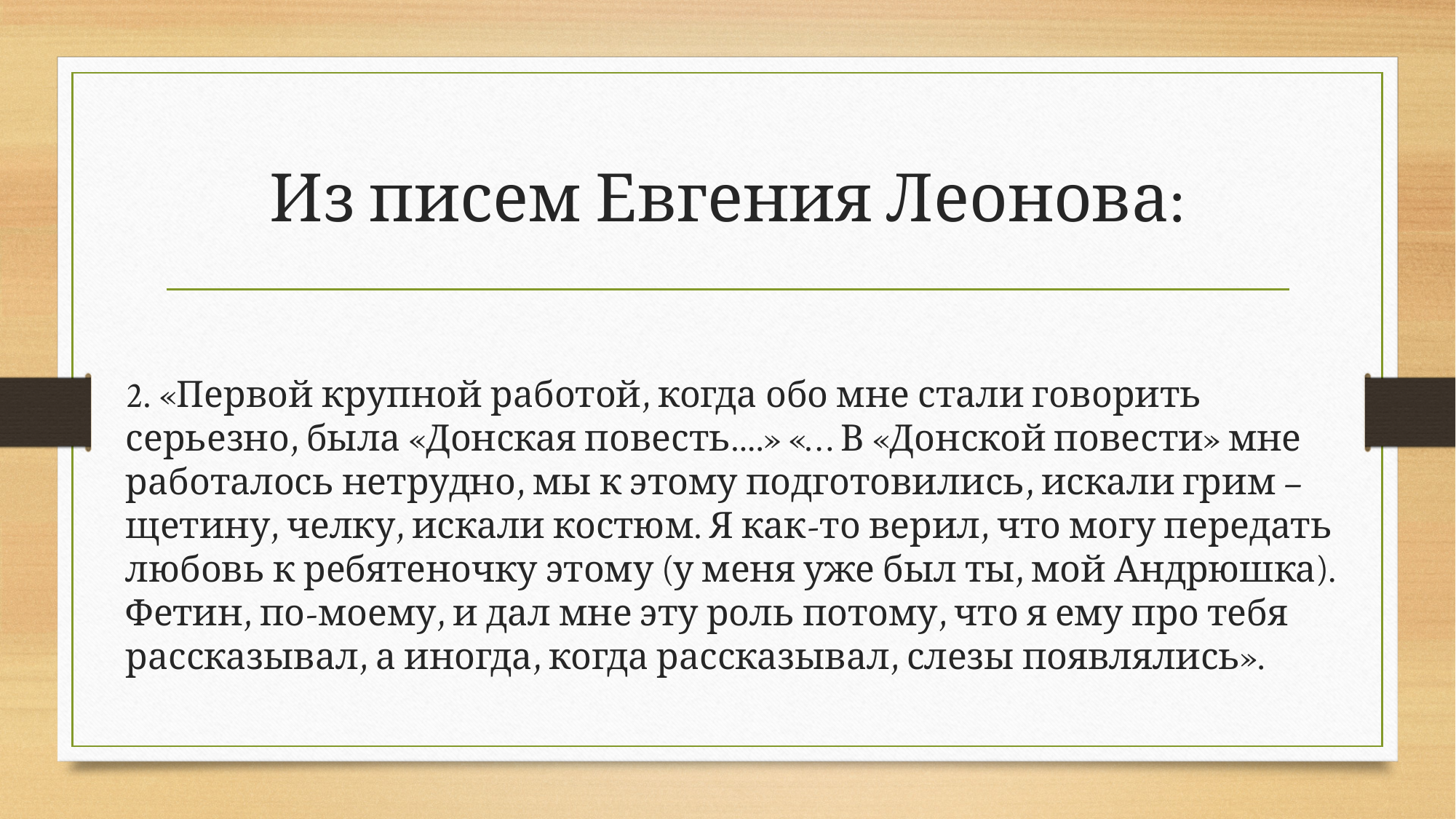

# Из писем Евгения Леонова:

2. «Первой крупной работой, когда обо мне стали говорить серьезно, была «Донская повесть....» «… В «Донской повести» мне работалось нетрудно, мы к этому подготовились, искали грим – щетину, челку, искали костюм. Я как-то верил, что могу передать любовь к ребятеночку этому (у меня уже был ты, мой Андрюшка). Фетин, по-моему, и дал мне эту роль потому, что я ему про тебя рассказывал, а иногда, когда рассказывал, слезы появлялись».